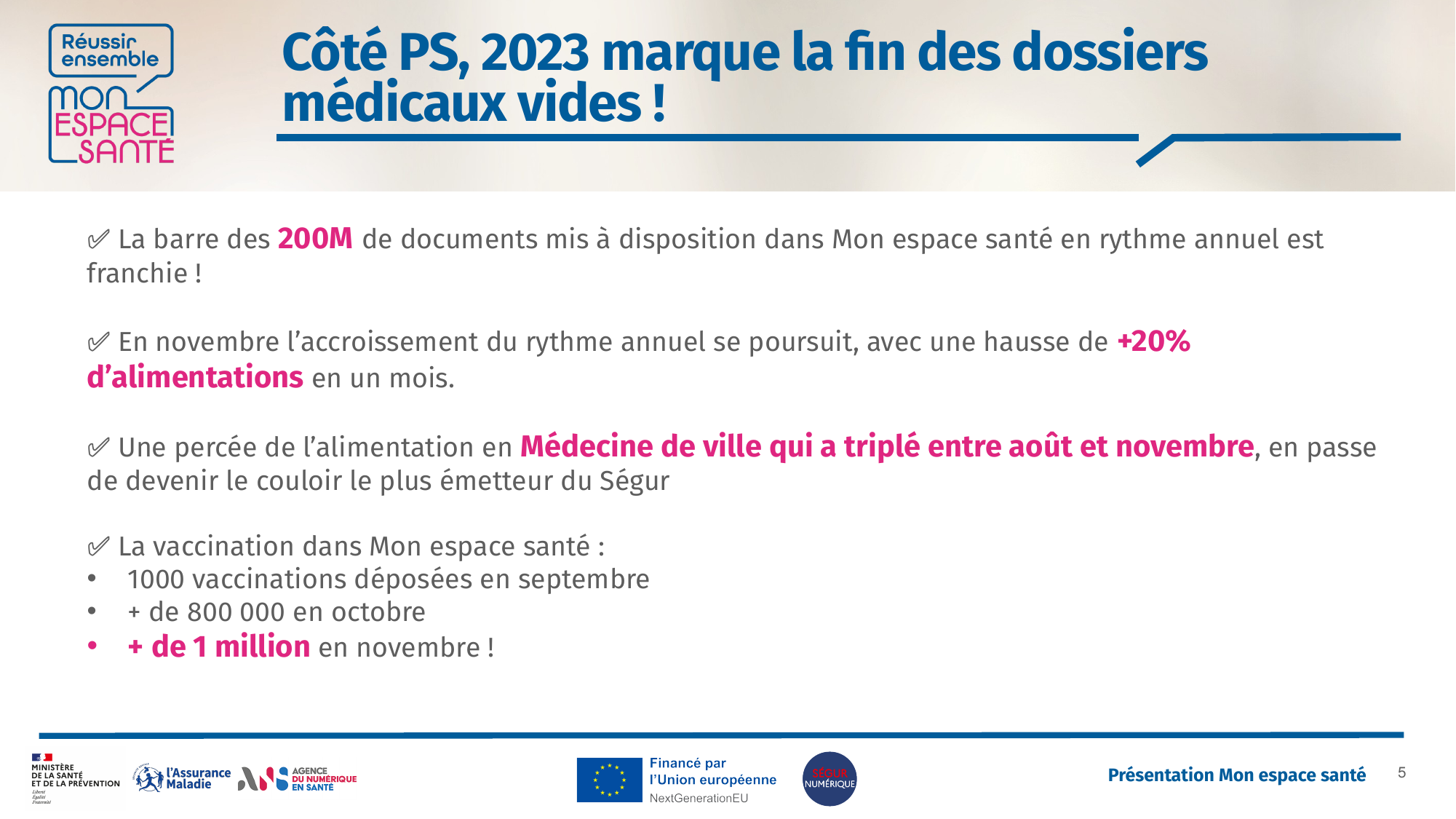

# Côté PS, 2023 marque la fin des dossiers médicaux vides !
✅ La barre des 200M de documents mis à disposition dans Mon espace santé en rythme annuel est franchie !

✅ En novembre l’accroissement du rythme annuel se poursuit, avec une hausse de +20% d’alimentations en un mois.

✅ Une percée de l’alimentation en Médecine de ville qui a triplé entre août et novembre, en passe de devenir le couloir le plus émetteur du Ségur

✅ La vaccination dans Mon espace santé :
1000 vaccinations déposées en septembre
+ de 800 000 en octobre
+ de 1 million en novembre !
5